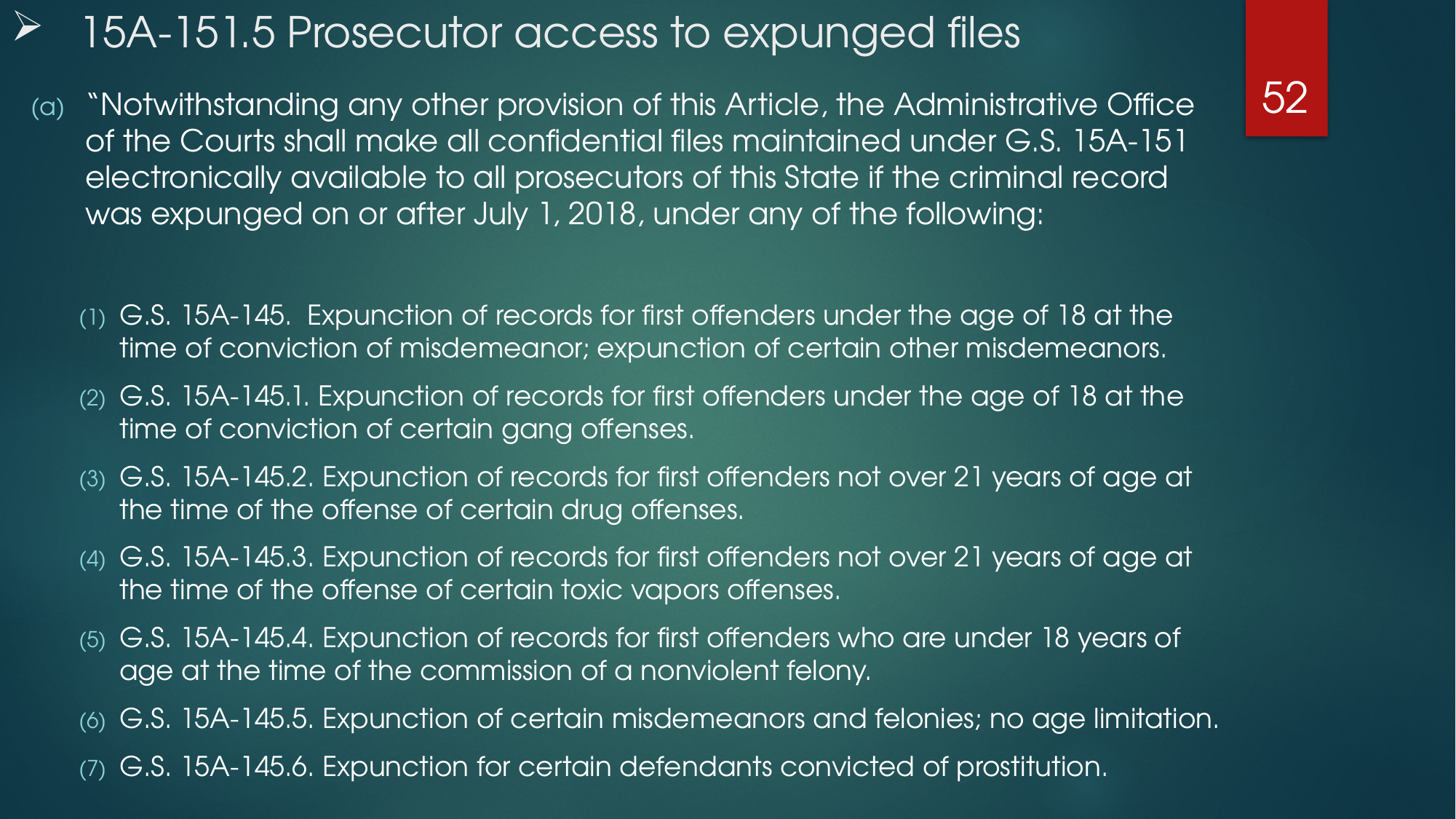

# 15A-151.5 Prosecutor access to expunged files
52
“Notwithstanding any other provision of this Article, the Administrative Office of the Courts shall make all confidential files maintained under G.S. 15A-151 electronically available to all prosecutors of this State if the criminal record was expunged on or after July 1, 2018, under any of the following:

G.S. 15A-145.  Expunction of records for first offenders under the age of 18 at the time of conviction of misdemeanor; expunction of certain other misdemeanors.
G.S. 15A-145.1. Expunction of records for first offenders under the age of 18 at the time of conviction of certain gang offenses.
G.S. 15A-145.2. Expunction of records for first offenders not over 21 years of age at the time of the offense of certain drug offenses.
G.S. 15A-145.3. Expunction of records for first offenders not over 21 years of age at the time of the offense of certain toxic vapors offenses.
G.S. 15A-145.4. Expunction of records for first offenders who are under 18 years of age at the time of the commission of a nonviolent felony.
G.S. 15A-145.5. Expunction of certain misdemeanors and felonies; no age limitation.
G.S. 15A-145.6. Expunction for certain defendants convicted of prostitution.